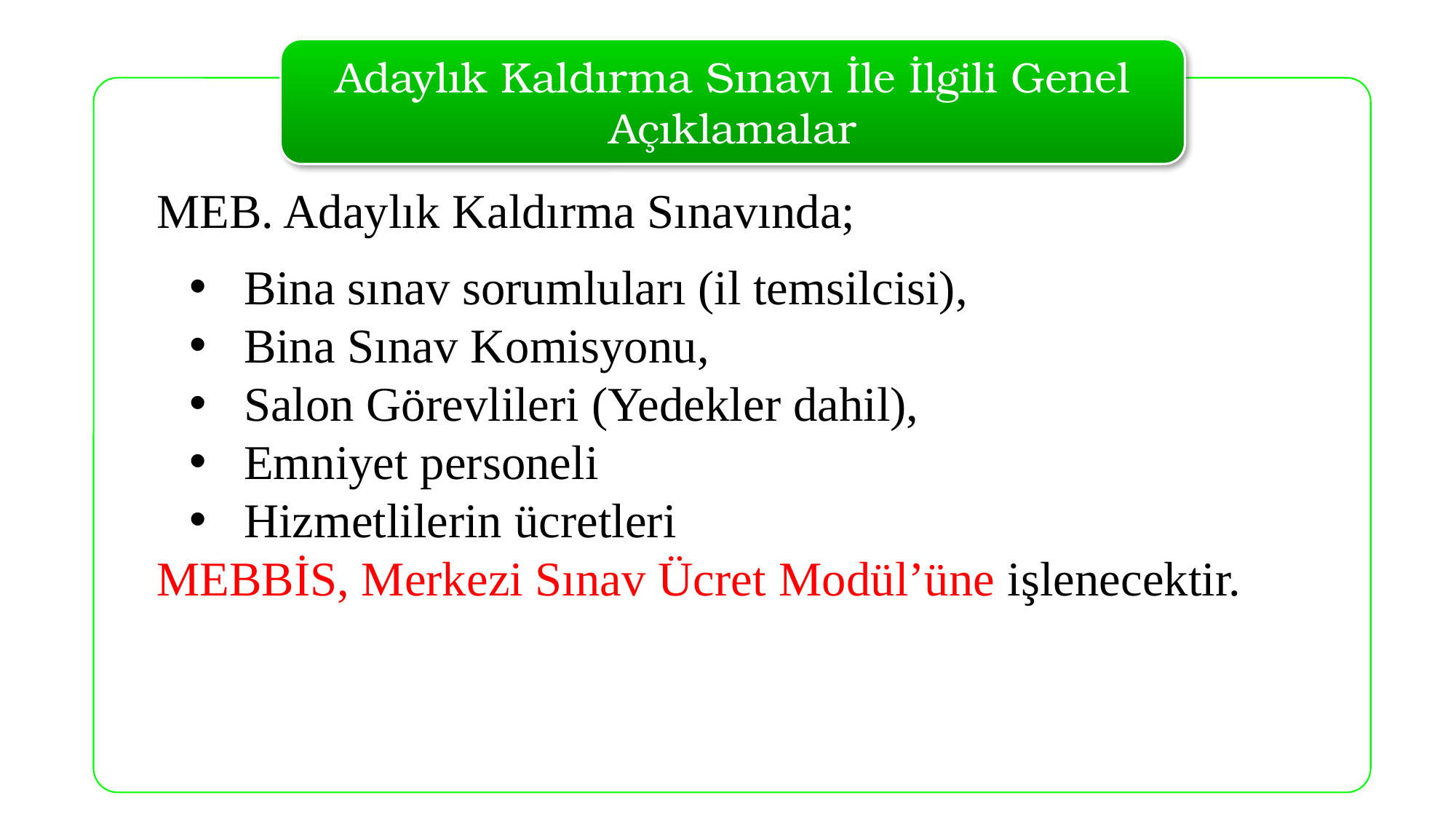

Adaylık Kaldırma Sınavı İle İlgili Genel Açıklamalar

MEB. Adaylık Kaldırma Sınavında;
Bina sınav sorumluları (il temsilcisi),
Bina Sınav Komisyonu,
Salon Görevlileri (Yedekler dahil),
Emniyet personeli
Hizmetlilerin ücretleri
MEBBİS, Merkezi Sınav Ücret Modül’üne işlenecektir.